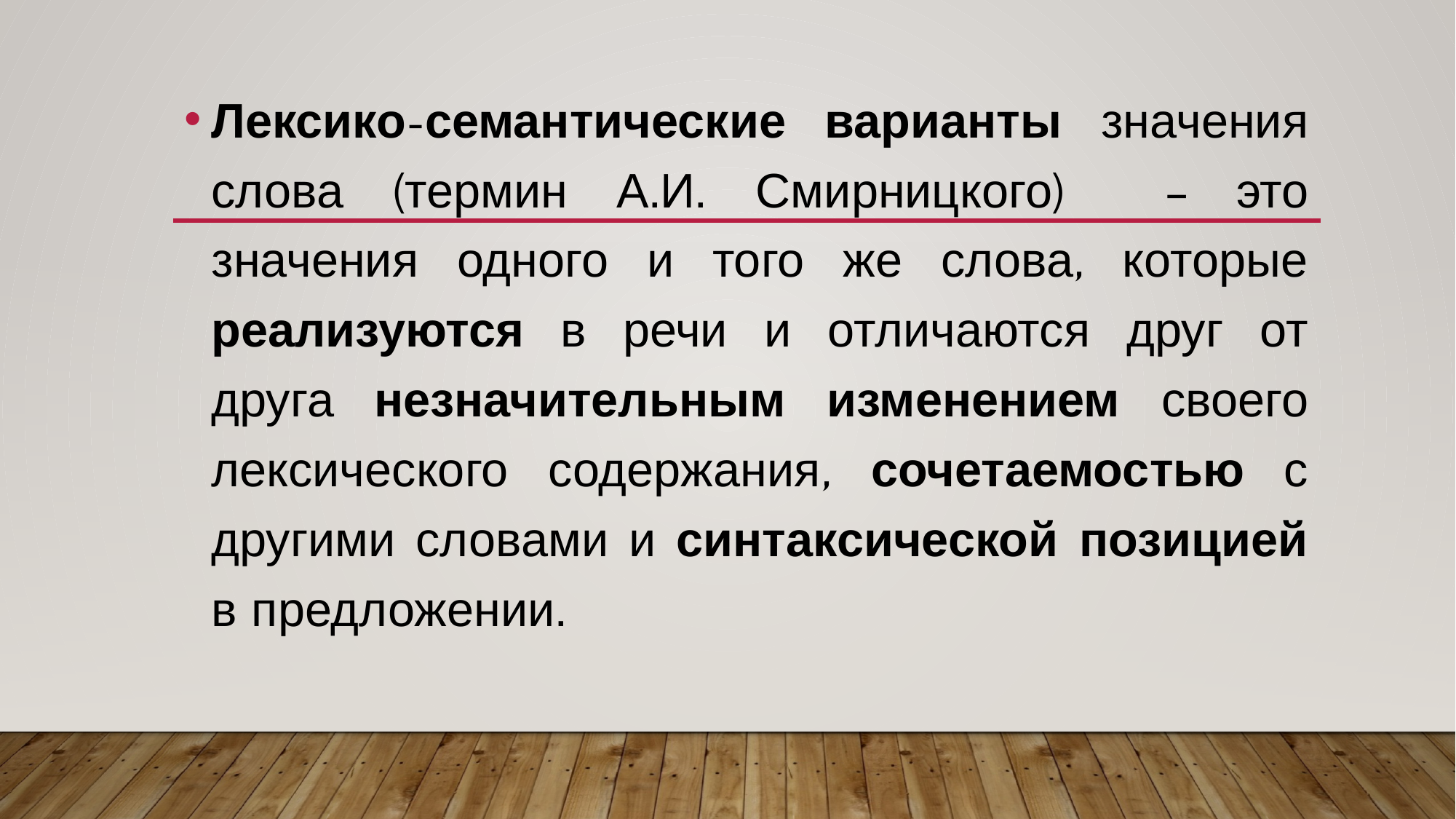

Лексико-семантические варианты значения слова (термин А.И. Смирницкого)  – это значения одного и того же слова, которые реализуются в речи и отличаются друг от друга незначительным изменением своего лексического содержания, сочетаемостью с другими словами и синтаксической позицией в предложении.